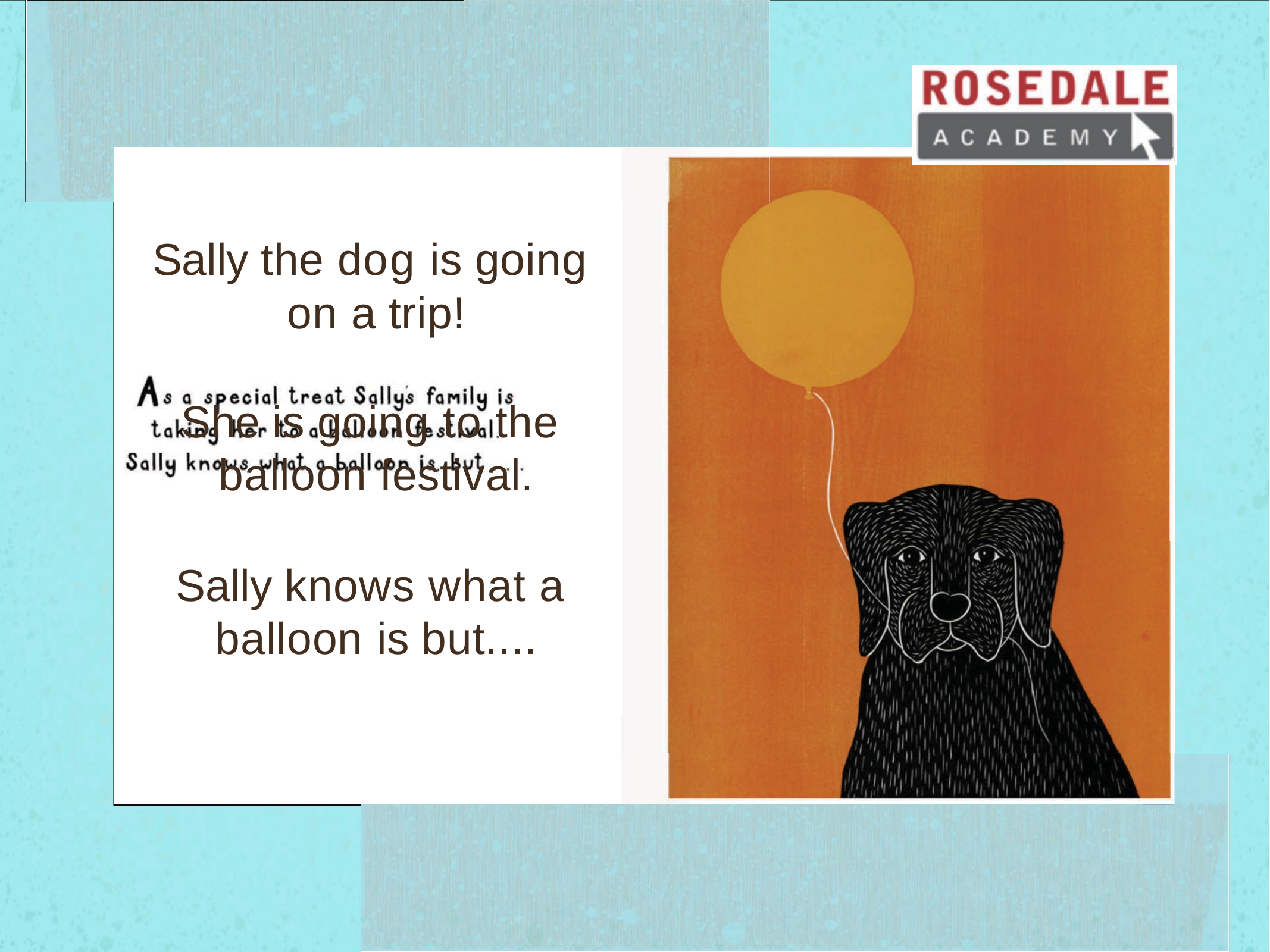

Sally the dog is going  on a trip!

She is going to the  balloon festival.

Sally knows what a  balloon is but....